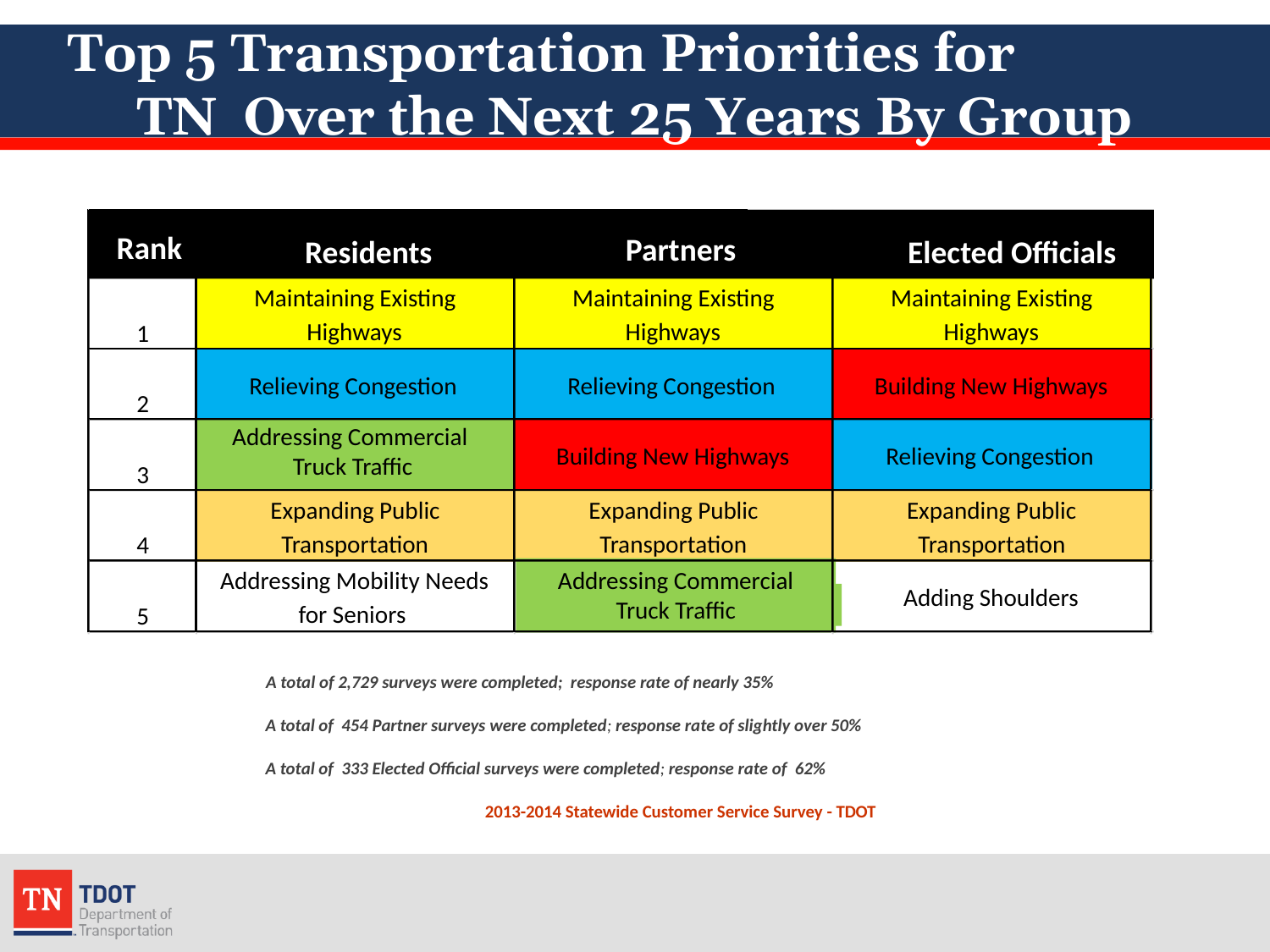

# Top 5 Transportation Priorities for               TN  Over the Next 25 Years By Group

Rank
Partners
Residents
Elected Officials

Maintaining Existing
Maintaining Existing
Maintaining Existing
Highways
Highways
Highways
1

Relieving Congestion
Relieving Congestion
Building New Highways
2

Addressing Commercial
 Truck Traffic
Building New Highways
Relieving Congestion
3

Expanding Public
Expanding Public
Expanding Public
Transportation
Transportation
Transportation
4
Addressing Commercial
Truck Traffic

Addressing Mobility Needs

Adding Shoulders
for Seniors
5

Commercial Truck Traffic
Commercial Truck Traffic
A total of 2,729 surveys were completed;  response rate of nearly 35%
   A total of  454 Partner surveys were completed; response rate of slightly over 50%
   A total of  333 Elected Official surveys were completed; response rate of  62%
   2013-2014 Statewide Customer Service Survey - TDOT